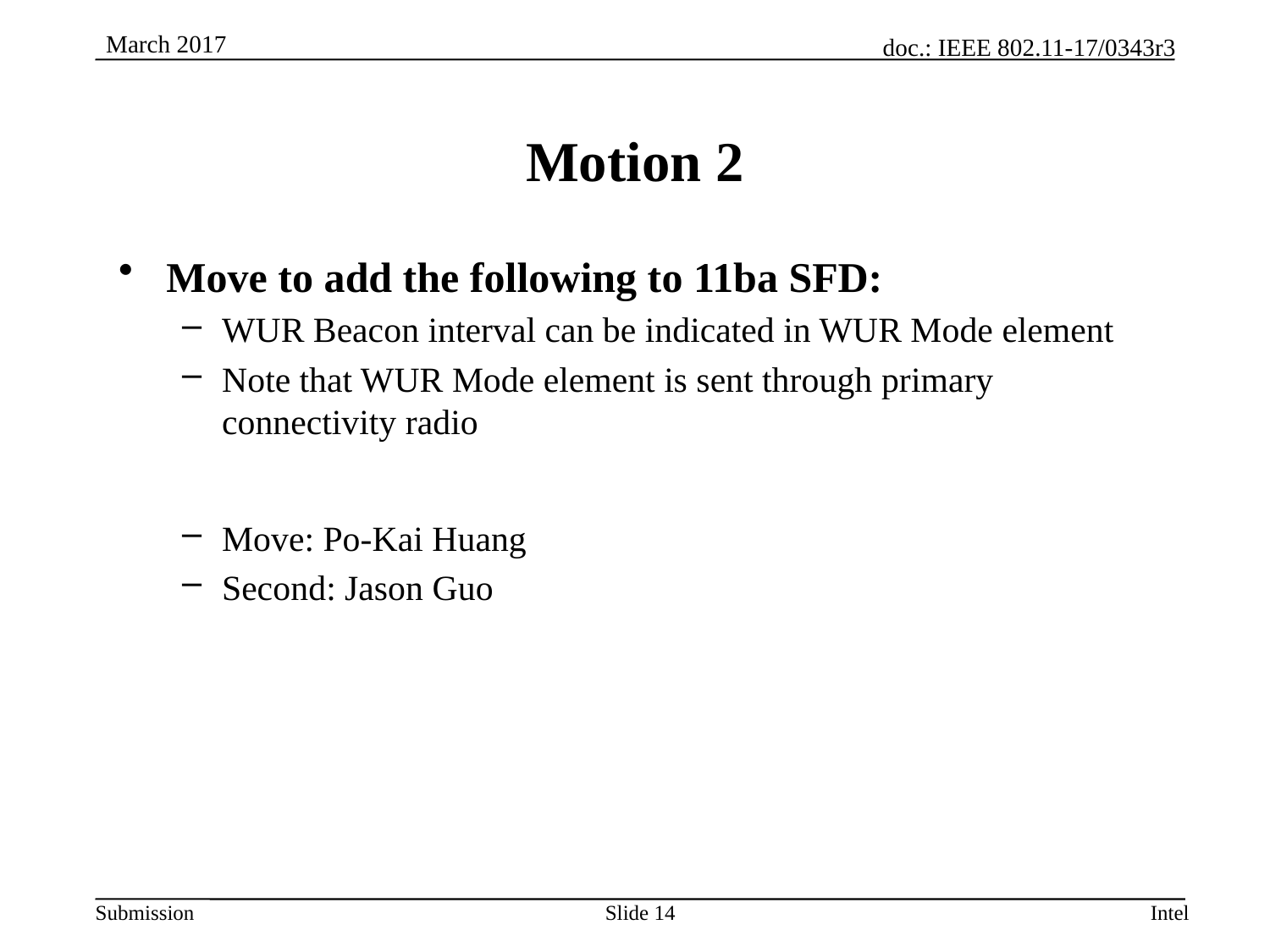

# Motion 2
Move to add the following to 11ba SFD:
WUR Beacon interval can be indicated in WUR Mode element
Note that WUR Mode element is sent through primary connectivity radio

Move: Po-Kai Huang
Second: Jason Guo
Slide 14
Intel